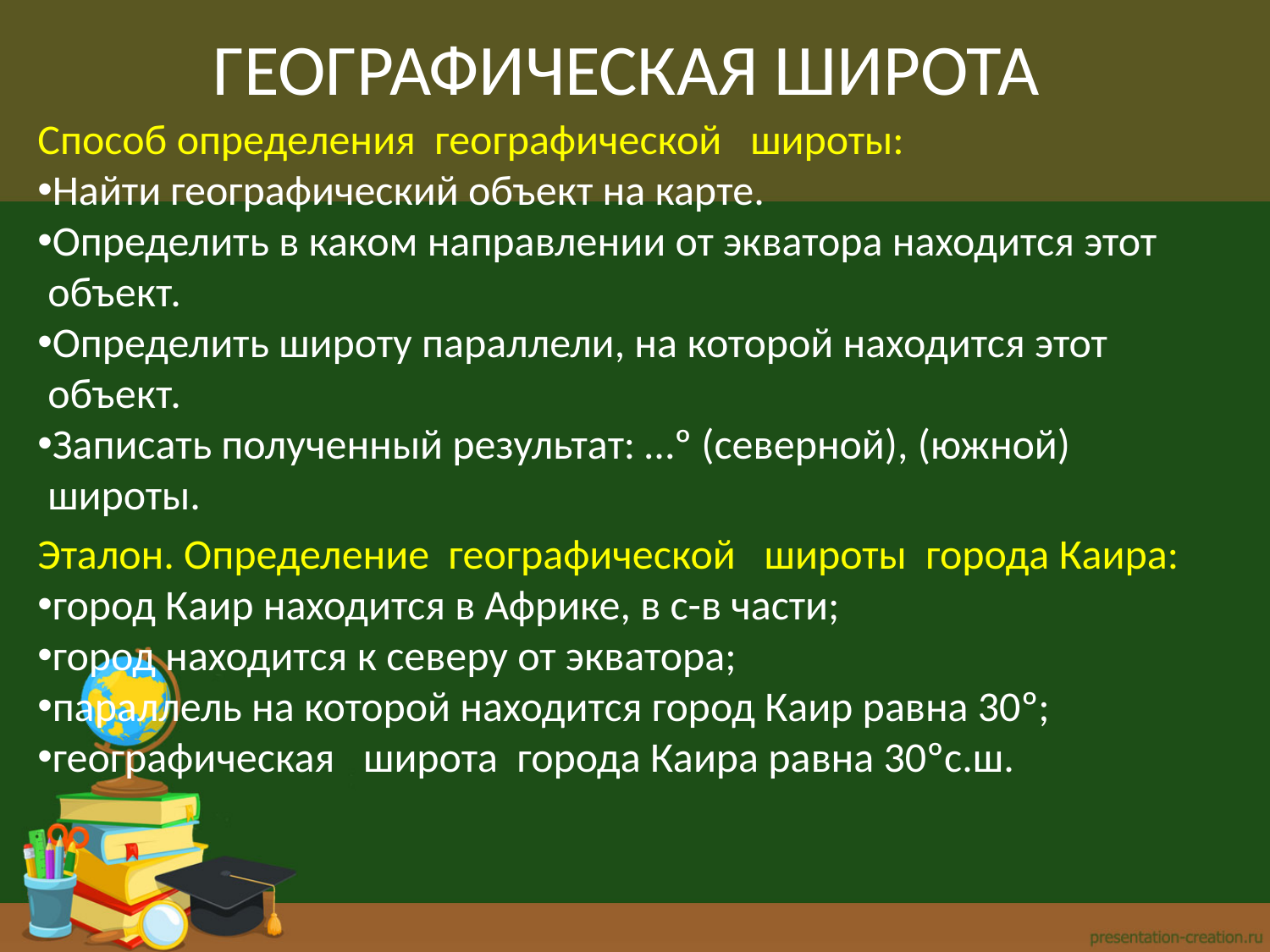

# ГЕОГРАФИЧЕСКАЯ ШИРОТА
Способ определения  географической   широты:
Найти географический объект на карте.
Определить в каком направлении от экватора находится этот объект.
Определить широту параллели, на которой находится этот объект.
Записать полученный результат: …º (северной), (южной) широты.
Эталон. Определение  географической   широты  города Каира:
город Каир находится в Африке, в с-в части;
город находится к северу от экватора;
параллель на которой находится город Каир равна 30º;
географическая   широта  города Каира равна 30ºс.ш.